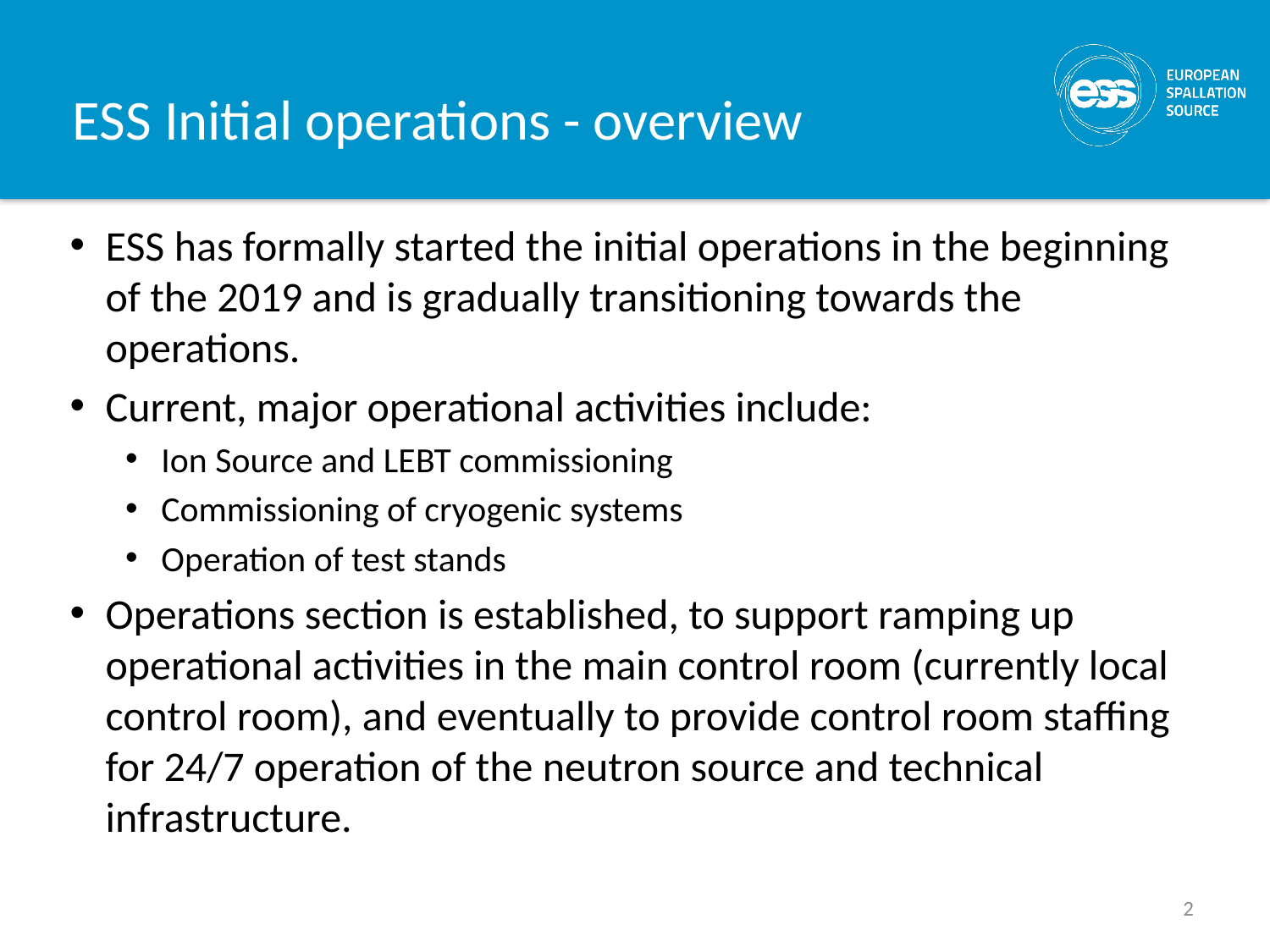

# ESS Initial operations - overview
ESS has formally started the initial operations in the beginning of the 2019 and is gradually transitioning towards the operations.
Current, major operational activities include:
Ion Source and LEBT commissioning
Commissioning of cryogenic systems
Operation of test stands
Operations section is established, to support ramping up operational activities in the main control room (currently local control room), and eventually to provide control room staffing for 24/7 operation of the neutron source and technical infrastructure.
2